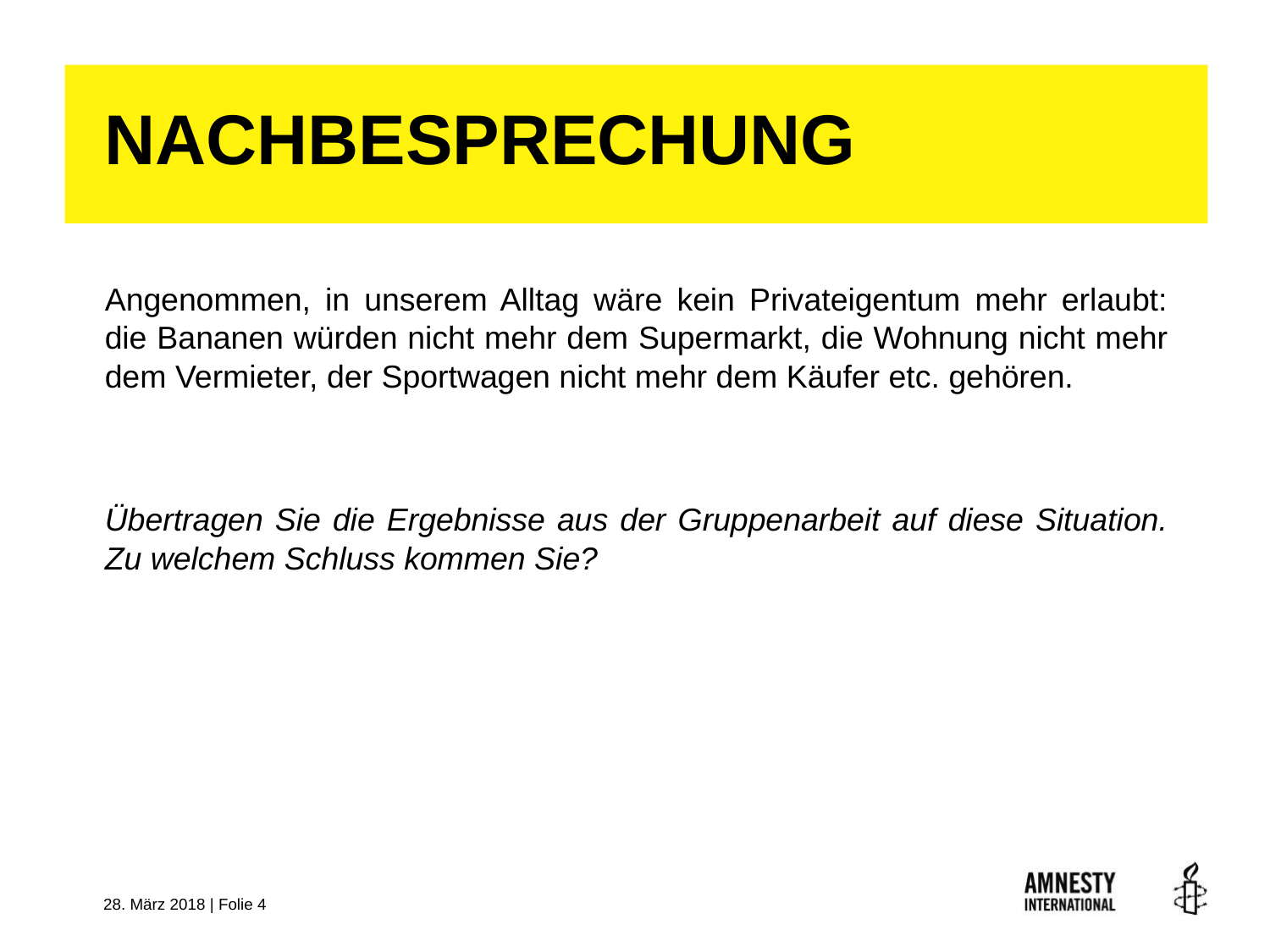

# NACHBESPRECHUNG
Angenommen, in unserem Alltag wäre kein Privateigentum mehr erlaubt: die Bananen würden nicht mehr dem Supermarkt, die Wohnung nicht mehr dem Vermieter, der Sportwagen nicht mehr dem Käufer etc. gehören.

Übertragen Sie die Ergebnisse aus der Gruppenarbeit auf diese Situation. Zu welchem Schluss kommen Sie?
28. März 2018 | Folie 4